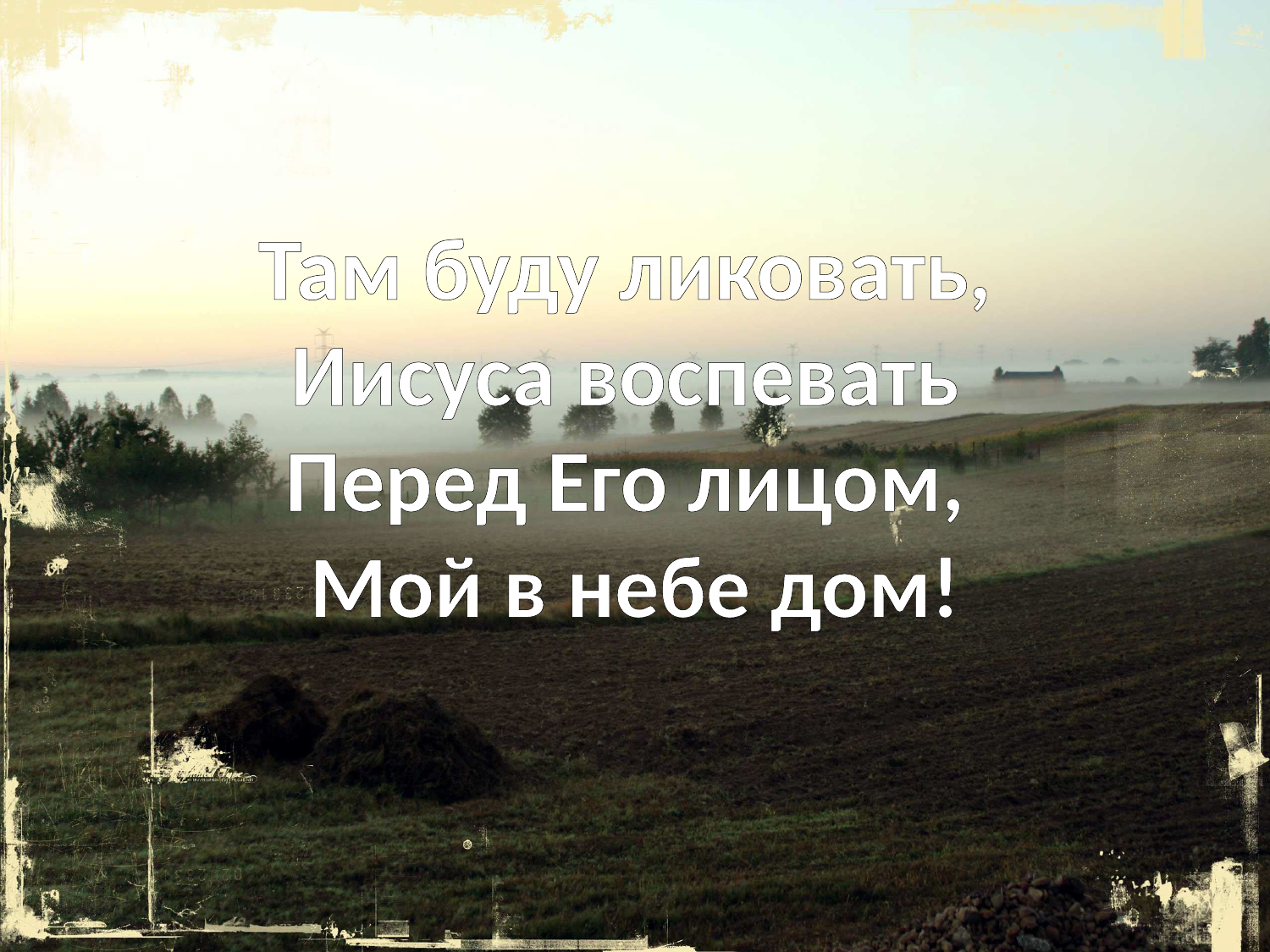

# Там буду ликовать, Иисуса воспевать Перед Его лицом, Мой в небе дом!